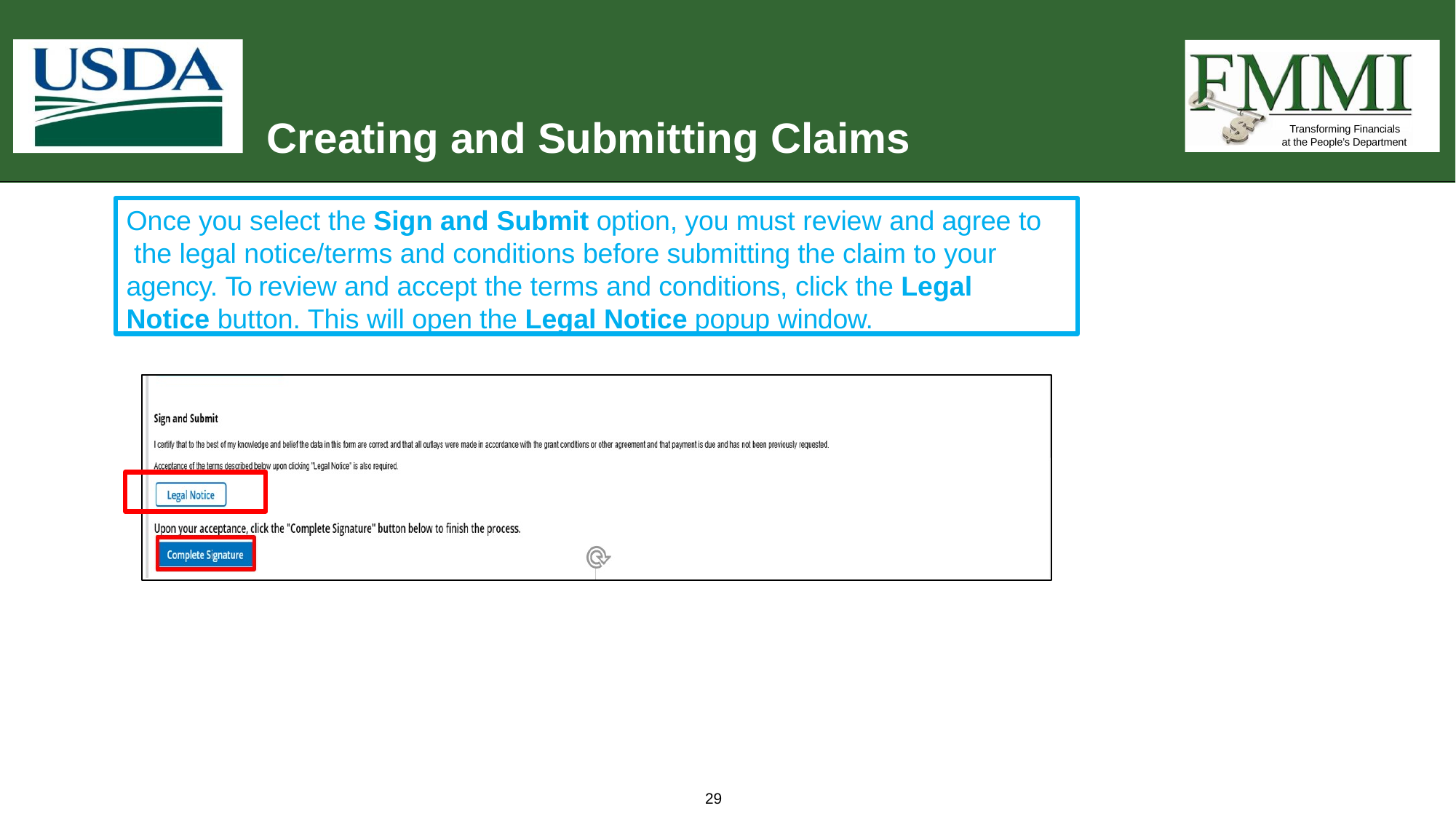

# Creating and Submitting Claims
Transforming Financials  at the People’s Department
Once you select the Sign and Submit option, you must review and agree to  the legal notice/terms and conditions before submitting the claim to your  agency. To review and accept the terms and conditions, click the Legal  Notice button. This will open the Legal Notice popup window.

29